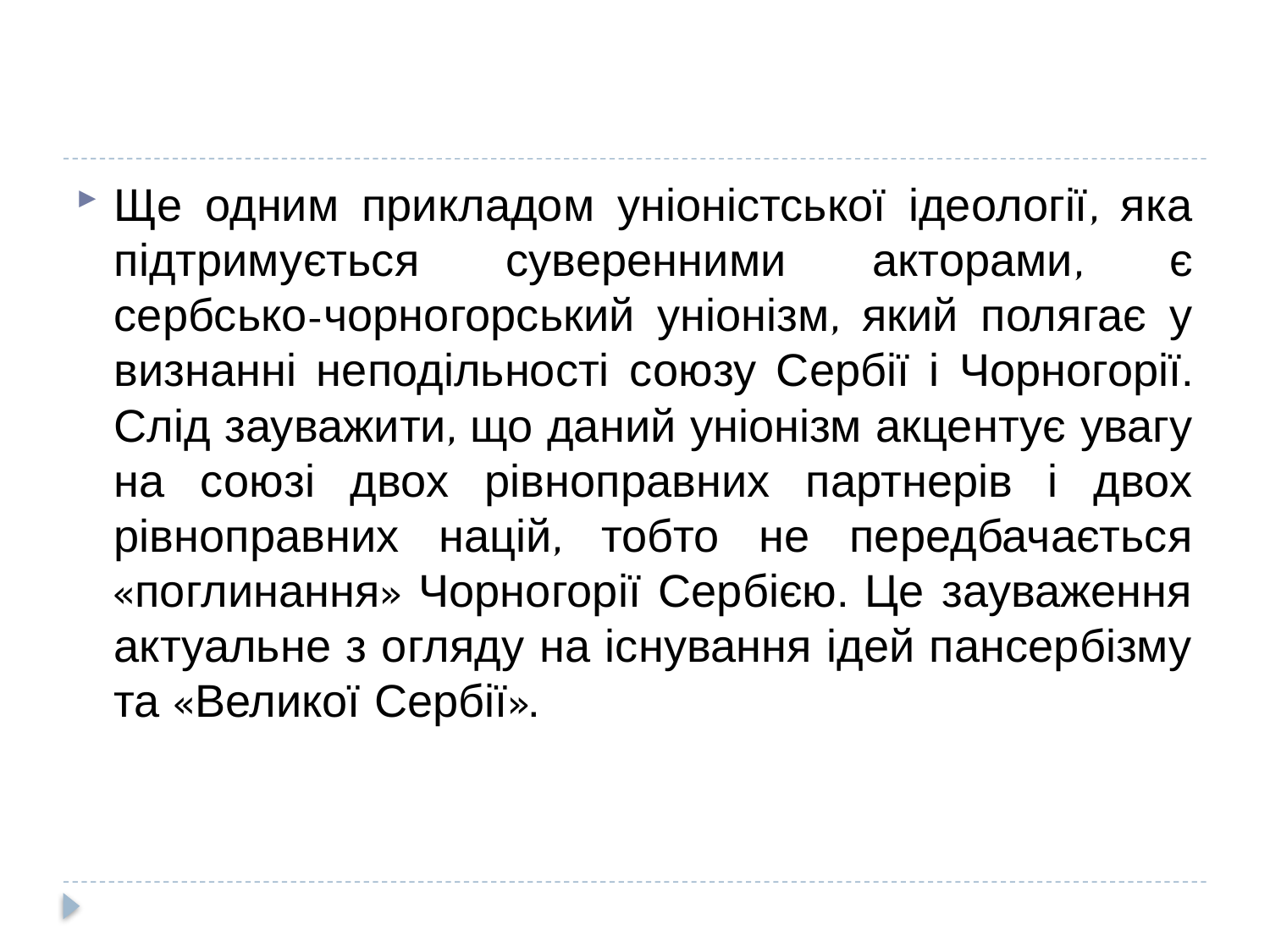

#
Ще одним прикладом уніоністської ідеології, яка підтримується суверенними акторами, є сербсько-чорногорський уніонізм, який полягає у визнанні неподільності союзу Сербії і Чорногорії. Слід зауважити, що даний уніонізм акцентує увагу на союзі двох рівноправних партнерів і двох рівноправних націй, тобто не передбачається «поглинання» Чорногорії Сербією. Це зауваження актуальне з огляду на існування ідей пансербізму та «Великої Сербії».